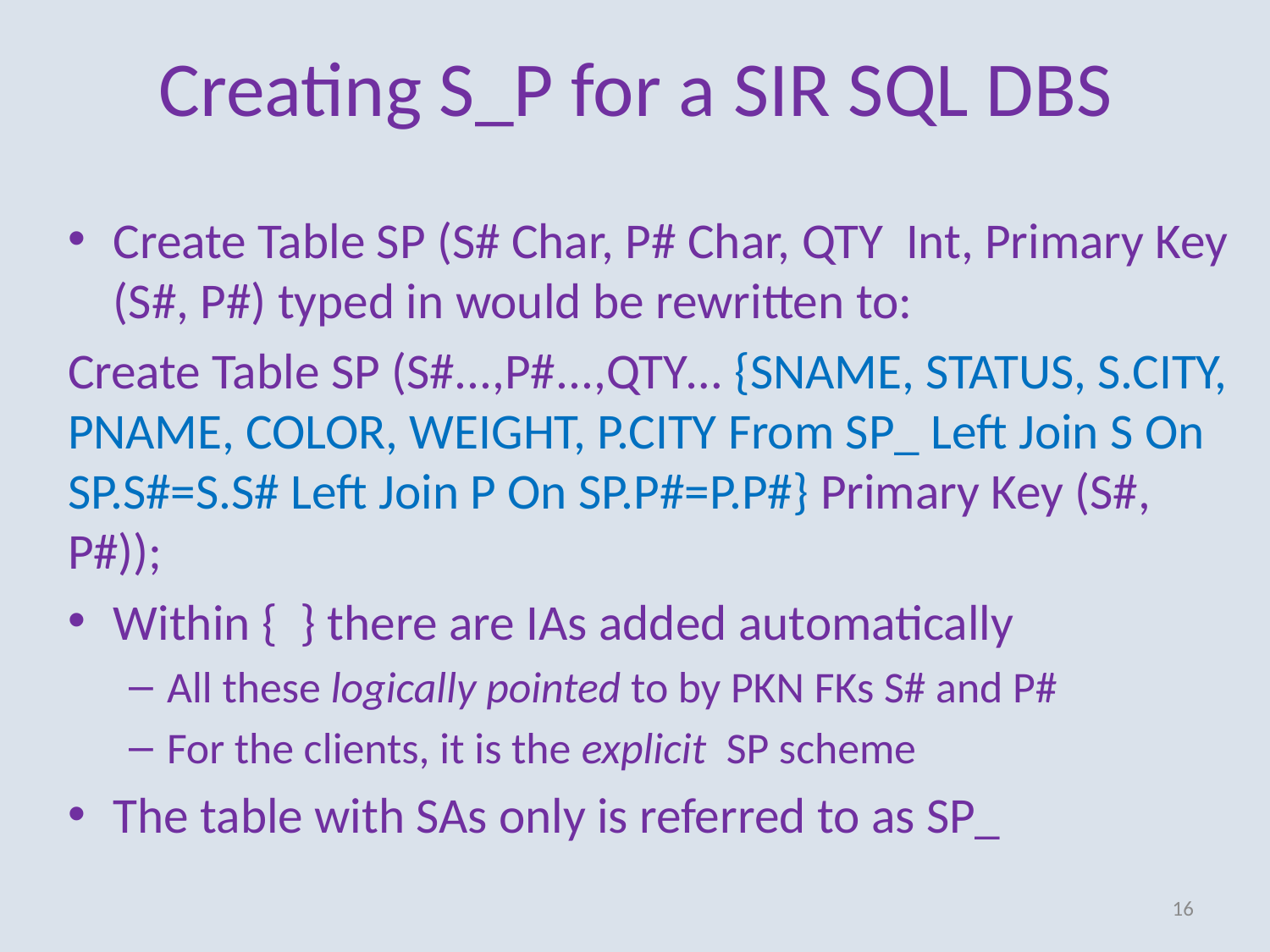

# Creating S_P for a SIR SQL DBS
Create Table SP (S# Char, P# Char, QTY  Int, Primary Key (S#, P#) typed in would be rewritten to:
Create Table SP (S#...,P#...,QTY… {SNAME, STATUS, S.CITY, PNAME, COLOR, WEIGHT, P.CITY From SP_ Left Join S On SP.S#=S.S# Left Join P On SP.P#=P.P#} Primary Key (S#, P#));
Within {  } there are IAs added automatically
All these logically pointed to by PKN FKs S# and P#
For the clients, it is the explicit  SP scheme
The table with SAs only is referred to as SP_

16